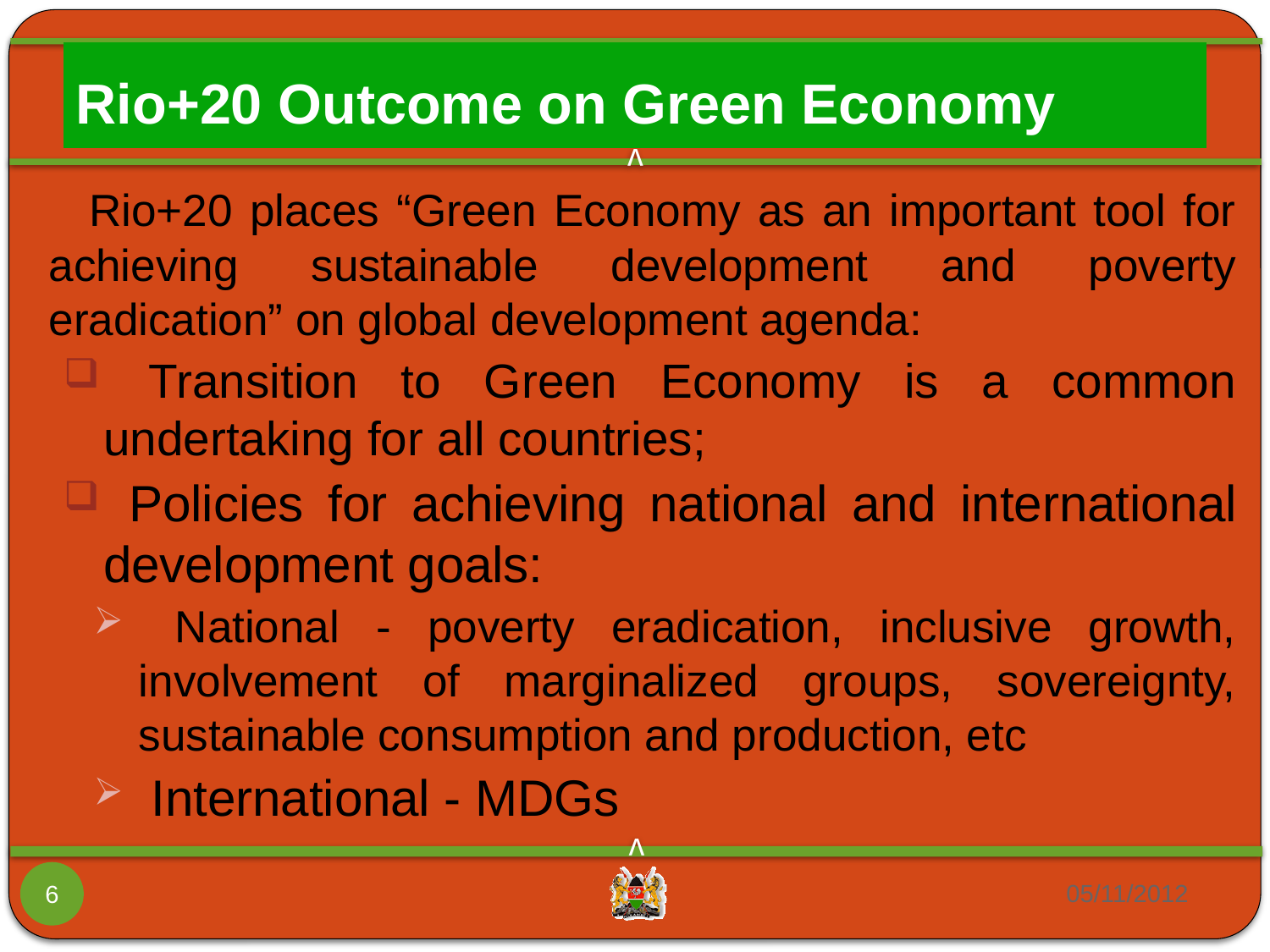

# Rio+20 Outcome on Green Economy
 Rio+20 places “Green Economy as an important tool for achieving sustainable development and poverty eradication” on global development agenda:
 Transition to Green Economy is a common undertaking for all countries;
 Policies for achieving national and international development goals:
 National - poverty eradication, inclusive growth, involvement of marginalized groups, sovereignty, sustainable consumption and production, etc
 International - MDGs
05/11/2012
6